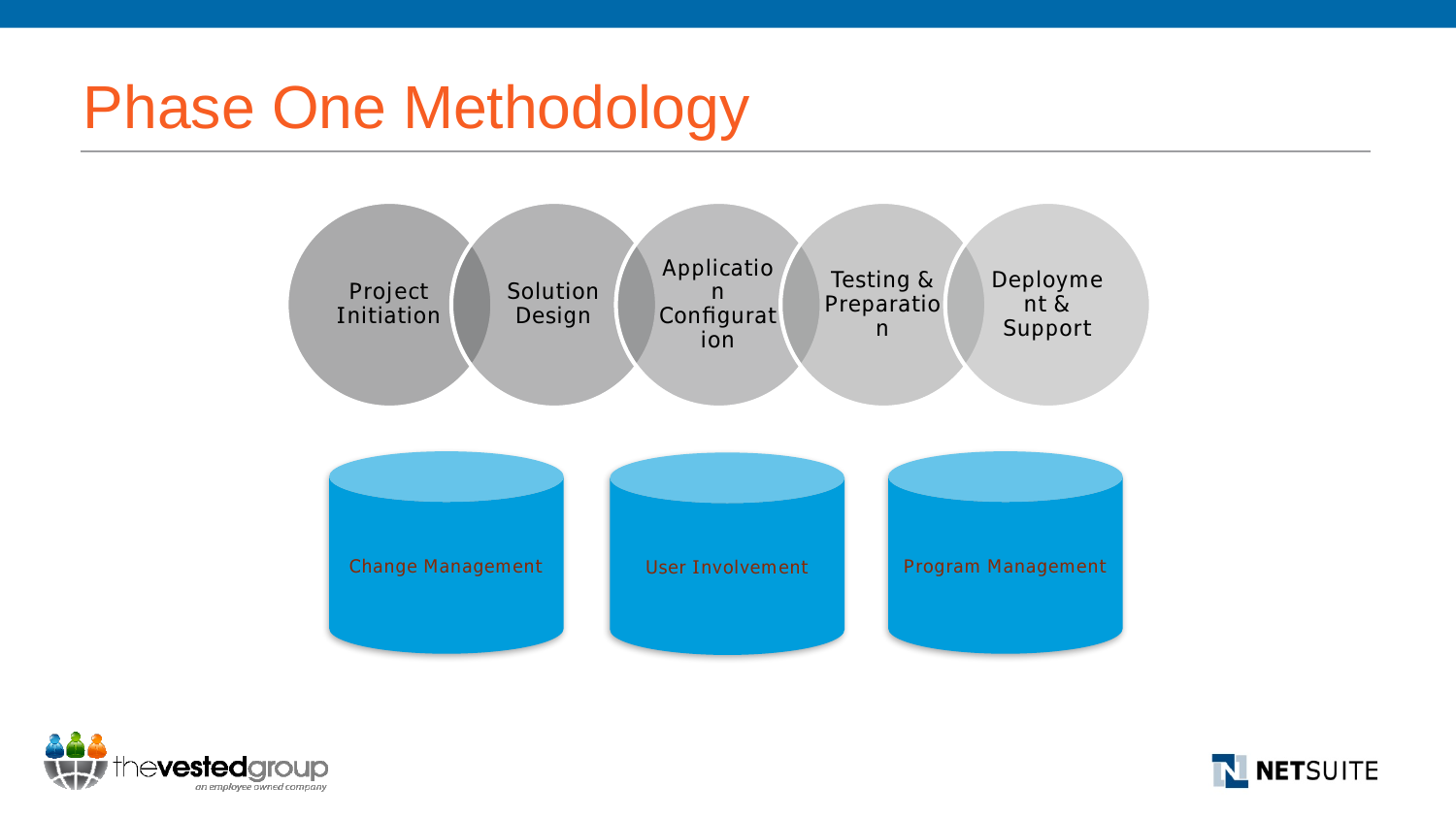

# Phase One Methodology
Project Initiation
Solution Design
Application Configuration
Testing & Preparation
Deployment & Support
Change Management
Program Management
User Involvement